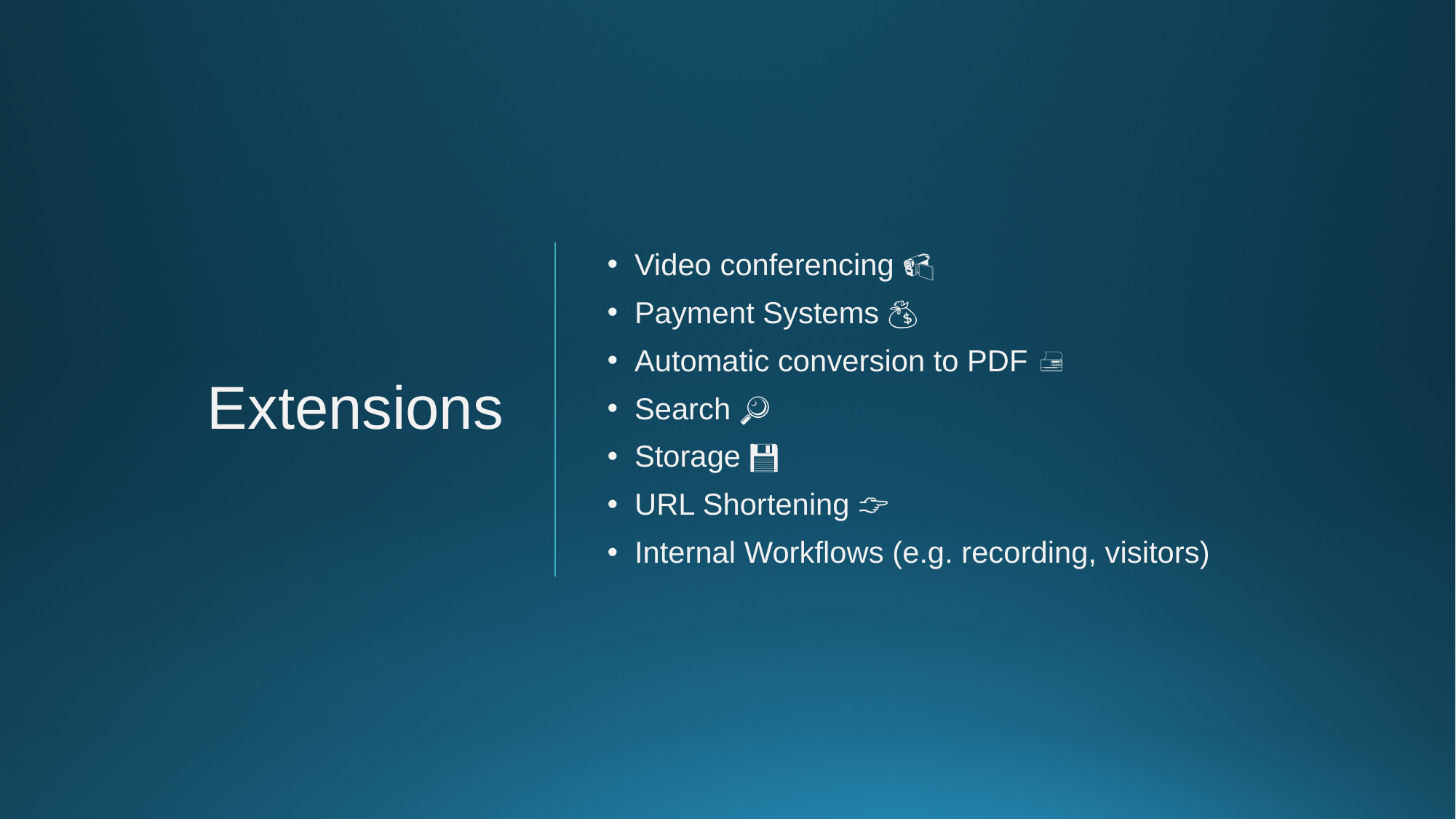

# Extensions
Video conferencing 📹
Payment Systems 💰
Automatic conversion to PDF 🖨
Search 🔎
Storage 💾
URL Shortening 👉
Internal Workflows (e.g. recording, visitors)